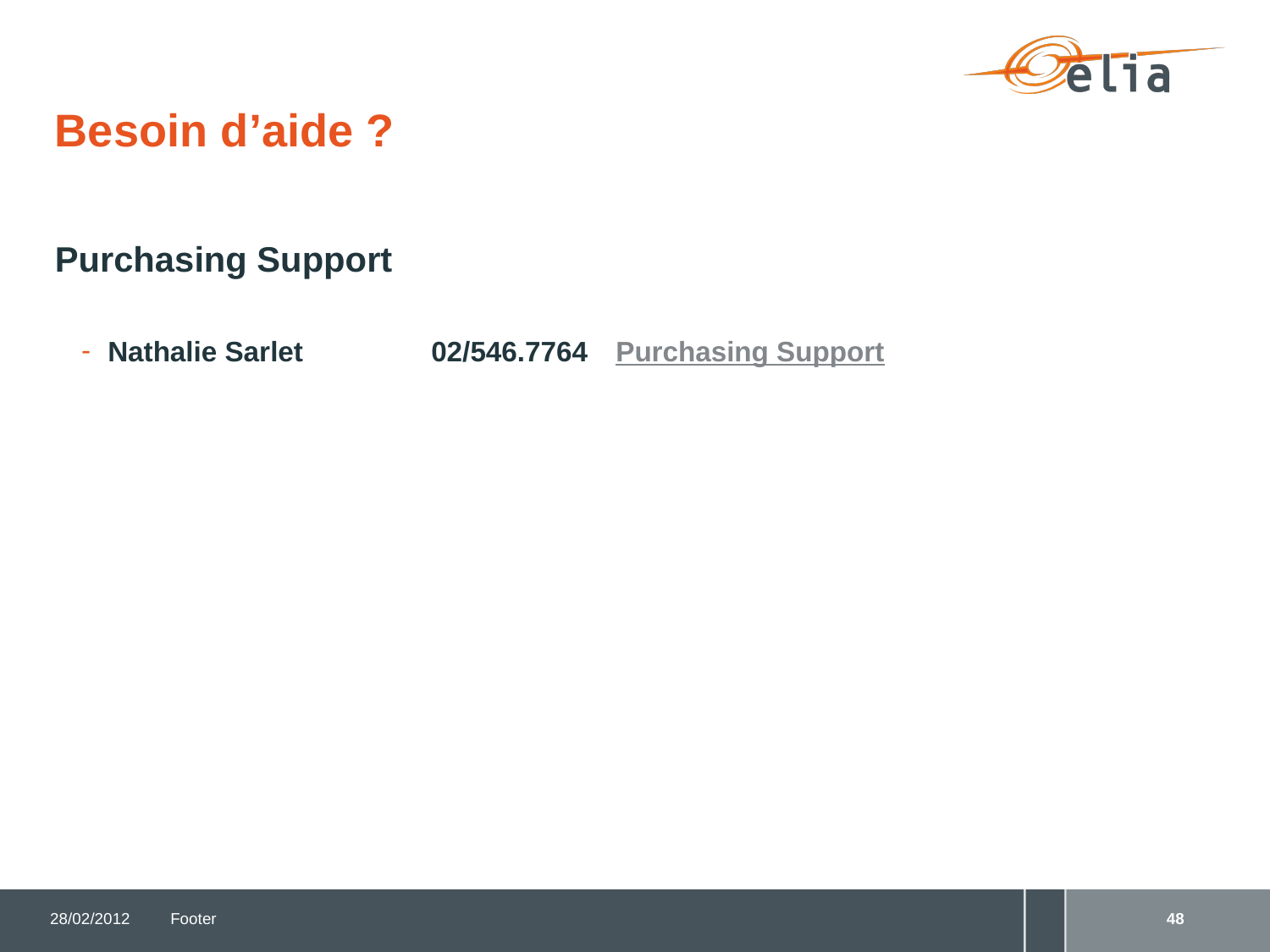

# Besoin d’aide ?
Purchasing Support

Nathalie Sarlet	02/546.7764	Purchasing Support

28/02/2012
Footer
48